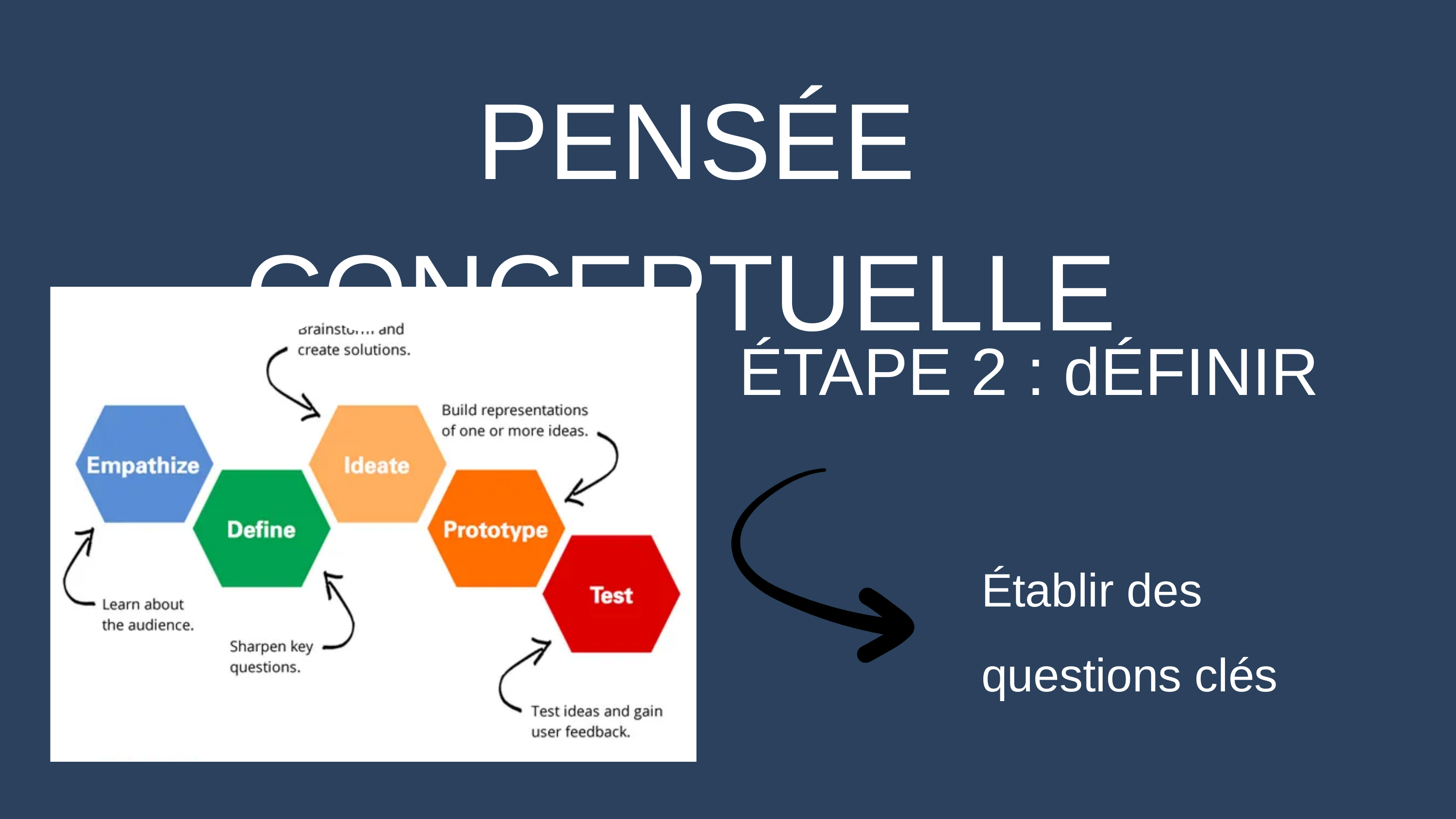

PENSÉE CONCEPTUELLE
ÉTAPE 2 : dÉFINIR

Établir des questions clés